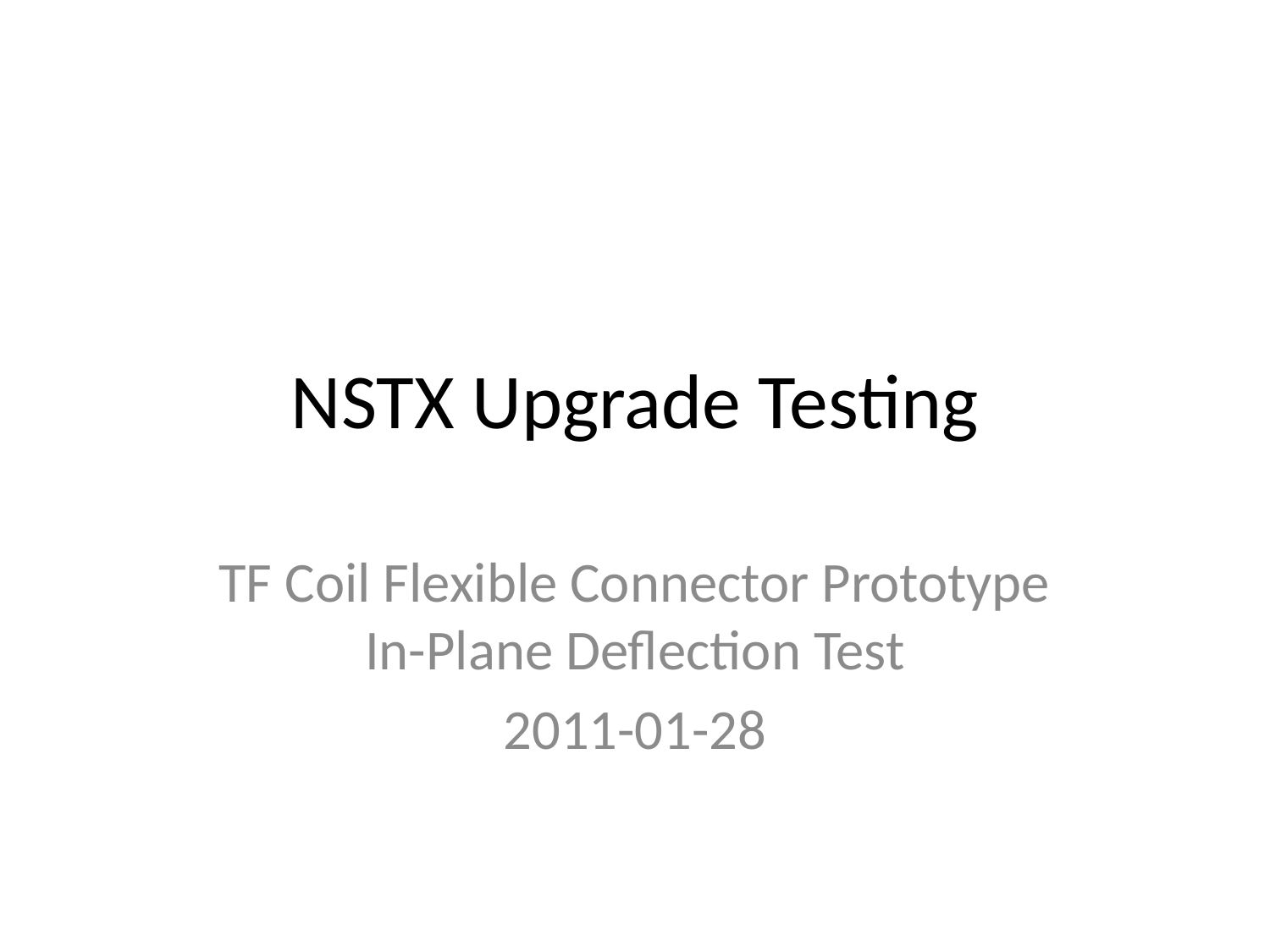

# NSTX Upgrade Testing
TF Coil Flexible Connector Prototype In-Plane Deflection Test
2011-01-28